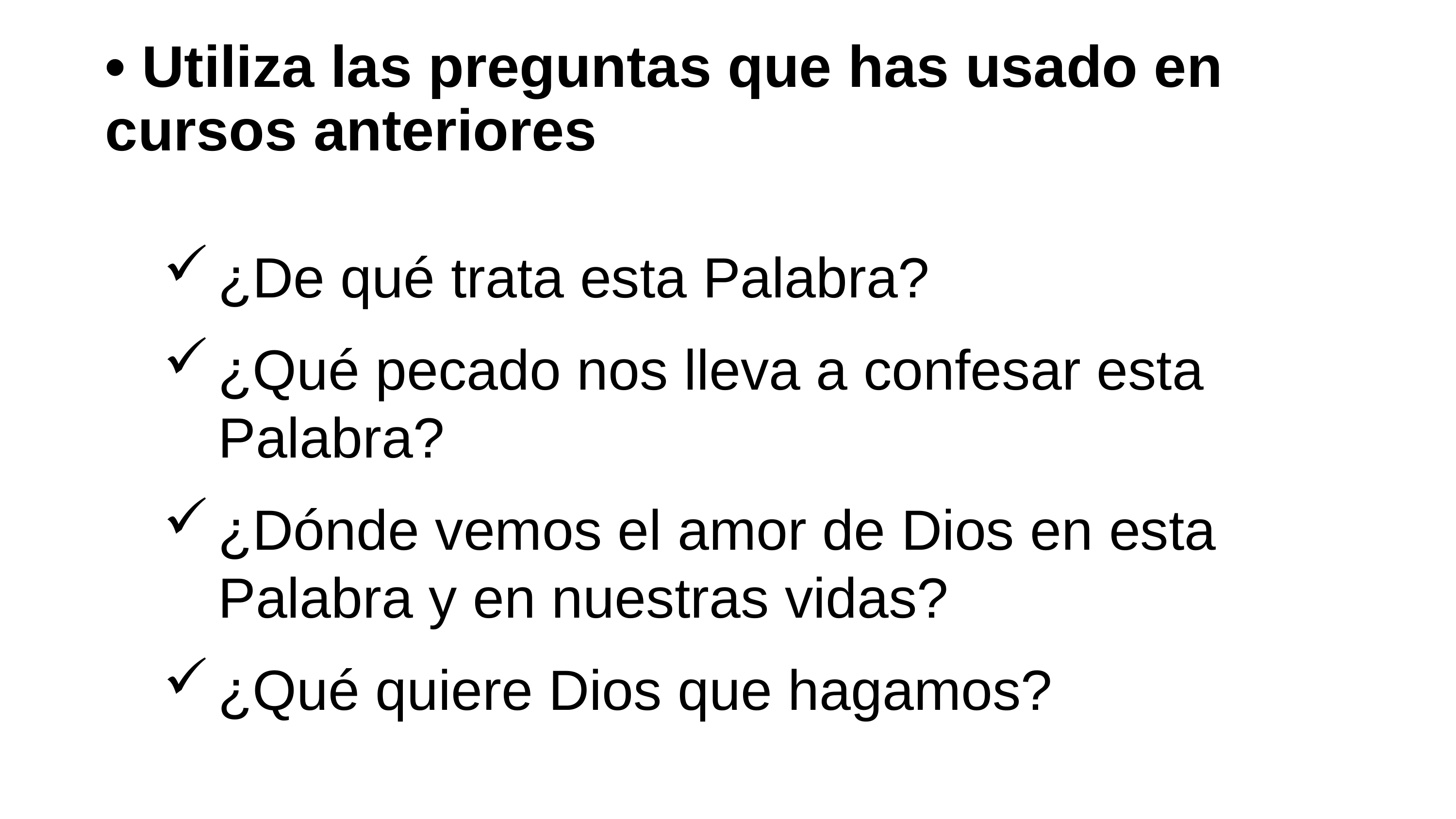

• Utiliza las preguntas que has usado en cursos anteriores
1
¿De qué trata esta Palabra?

¿Qué pecado nos lleva a confesar esta Palabra?

¿Dónde vemos el amor de Dios en esta Palabra y en nuestras vidas?

¿Qué quiere Dios que hagamos?